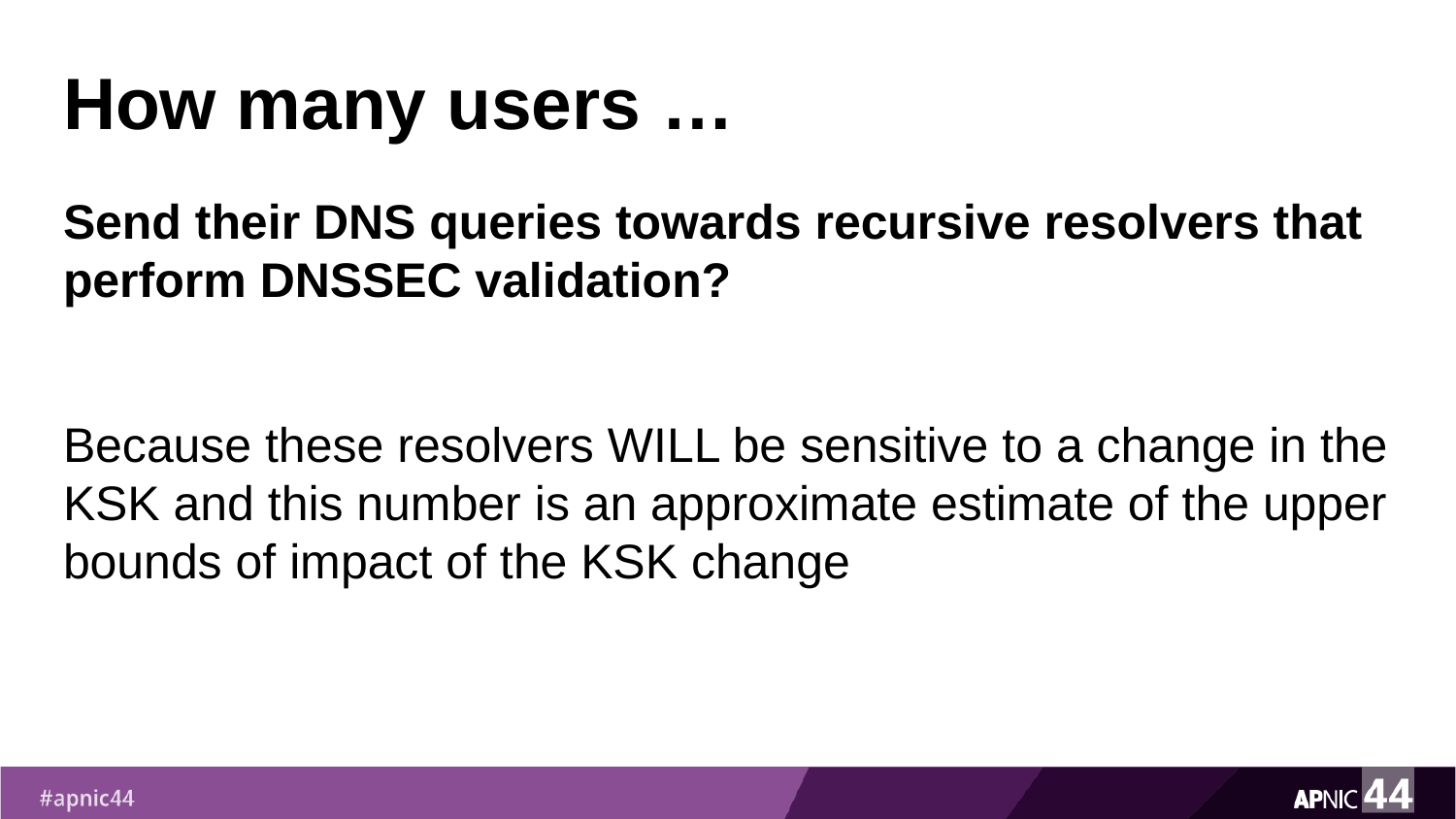

# How many users …
Send their DNS queries towards recursive resolvers that perform DNSSEC validation?

Because these resolvers WILL be sensitive to a change in the KSK and this number is an approximate estimate of the upper bounds of impact of the KSK change